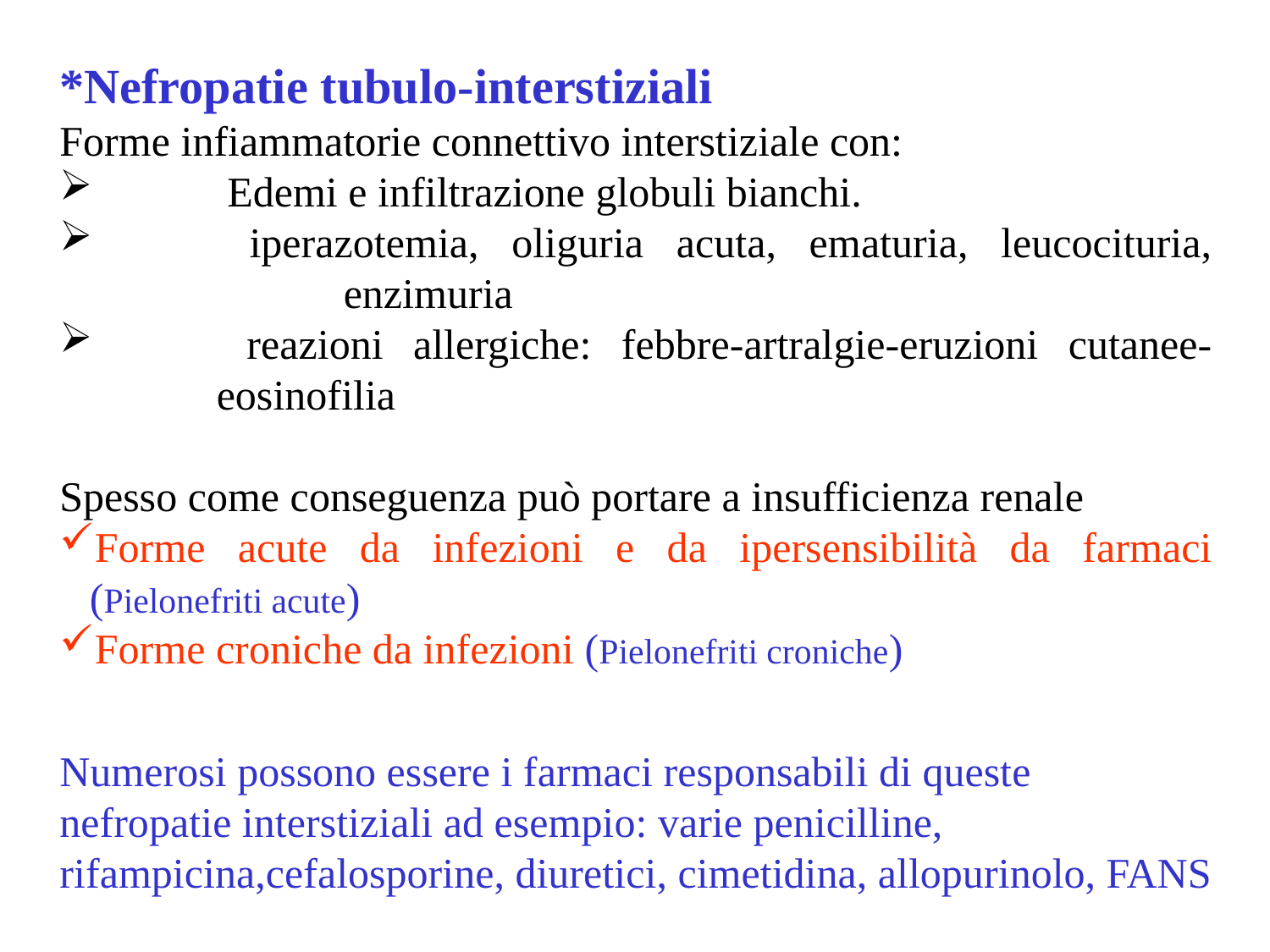

*Nefropatie tubulo-interstiziali
Forme infiammatorie connettivo interstiziale con:
	 Edemi e infiltrazione globuli bianchi.
	 iperazotemia, oliguria acuta, ematuria, leucocituria, 	 	enzimuria
	 reazioni allergiche: febbre-artralgie-eruzioni cutanee-	eosinofilia

Spesso come conseguenza può portare a insufficienza renale
Forme acute da infezioni e da ipersensibilità da farmaci (Pielonefriti acute)
Forme croniche da infezioni (Pielonefriti croniche)

Numerosi possono essere i farmaci responsabili di queste nefropatie interstiziali ad esempio: varie penicilline, rifampicina,cefalosporine, diuretici, cimetidina, allopurinolo, FANS